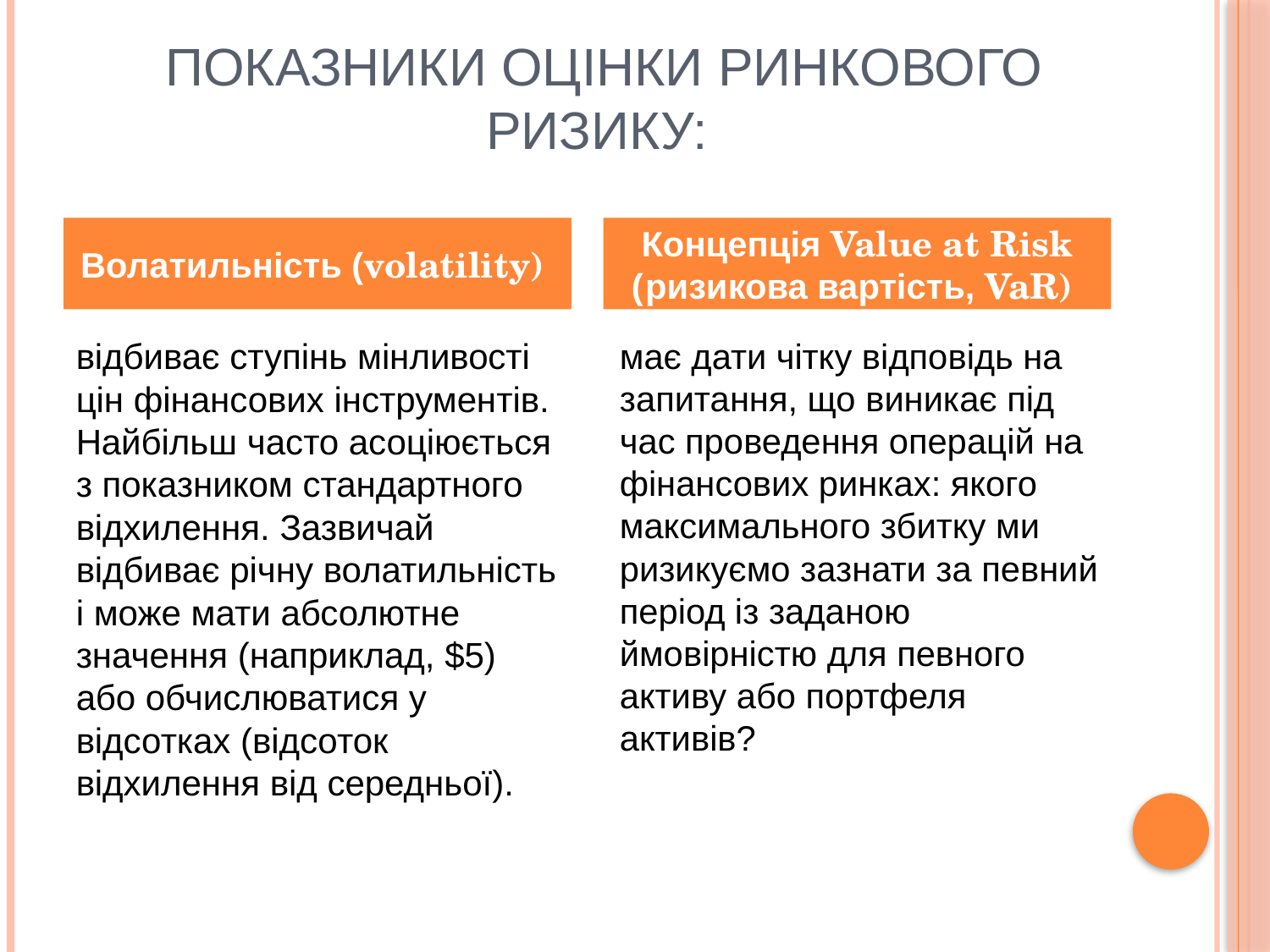

# Показники оцінки ринкового ризику:
Волатильність (volatility)
Концепція Value at Risk (ризикова вартість, VaR)
відбиває ступінь мінливості цін фінансових інструментів. Найбільш часто асоціюється з показником стандартного відхилення. Зазвичай відбиває річну волатильність і може мати абсолютне значення (наприклад, $5) або обчислюватися у відсотках (відсоток відхилення від середньої).

має дати чітку відповідь на запитання, що виникає під час проведення операцій на фінансових ринках: якого максимального збитку ми ризикуємо зазнати за певний період із заданою ймовірністю для певного активу або портфеля активів?